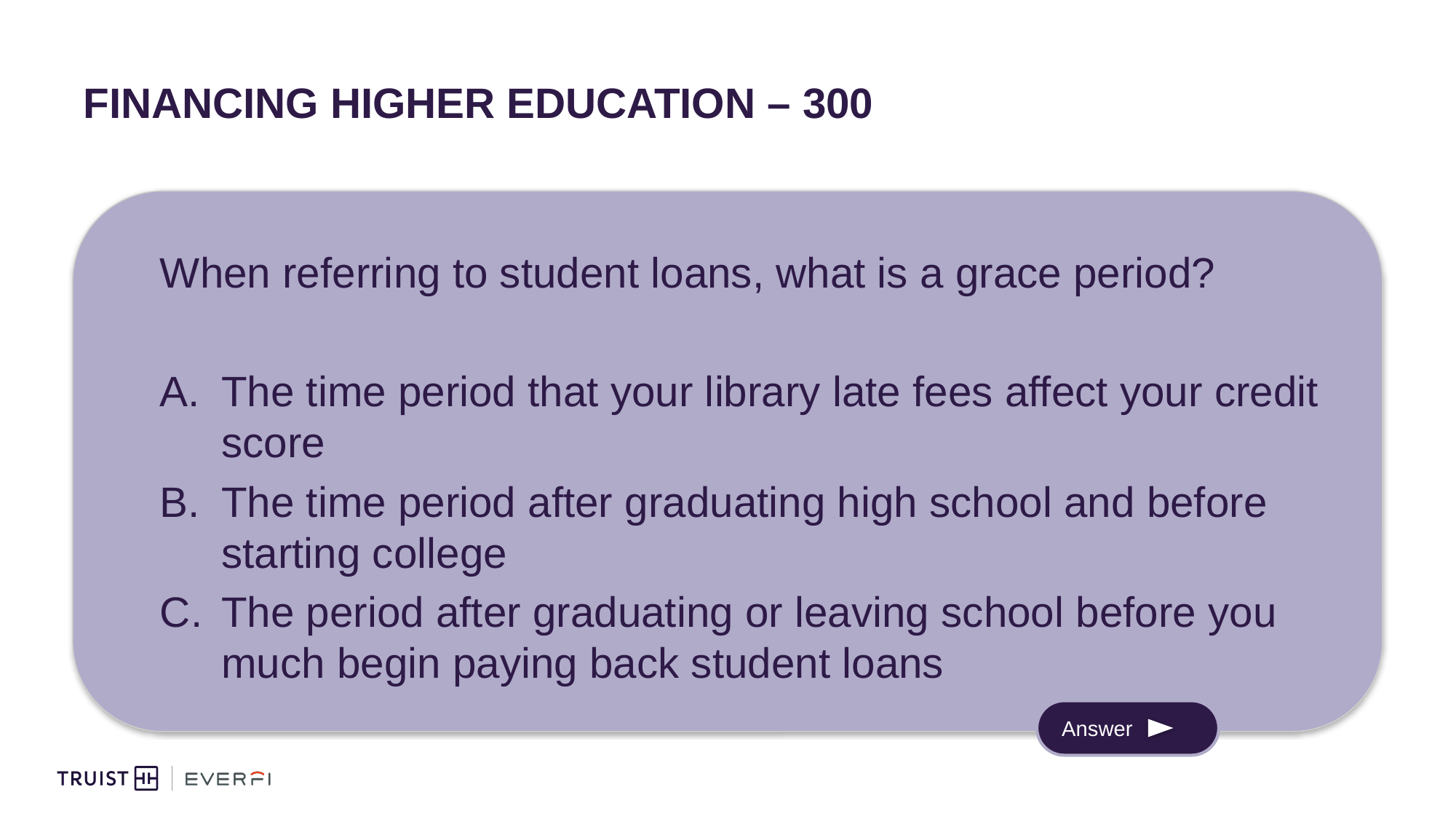

# Financing Higher Education – 300
When referring to student loans, what is a grace period?

The time period that your library late fees affect your credit score
The time period after graduating high school and before starting college
The period after graduating or leaving school before you much begin paying back student loans